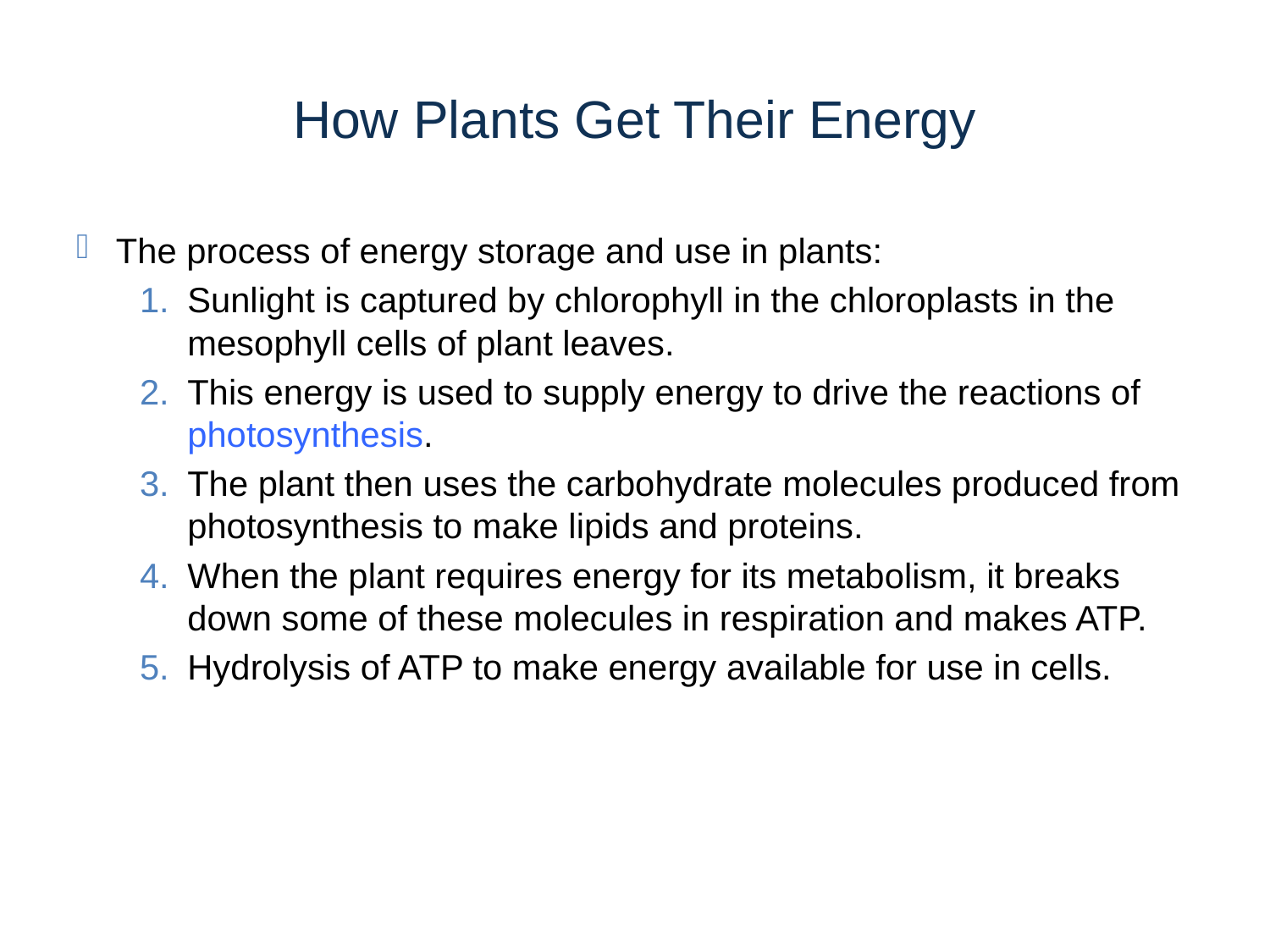

# How Plants Get Their Energy
The process of energy storage and use in plants:
Sunlight is captured by chlorophyll in the chloroplasts in the mesophyll cells of plant leaves.
This energy is used to supply energy to drive the reactions of photosynthesis.
The plant then uses the carbohydrate molecules produced from photosynthesis to make lipids and proteins.
When the plant requires energy for its metabolism, it breaks down some of these molecules in respiration and makes ATP.
Hydrolysis of ATP to make energy available for use in cells.